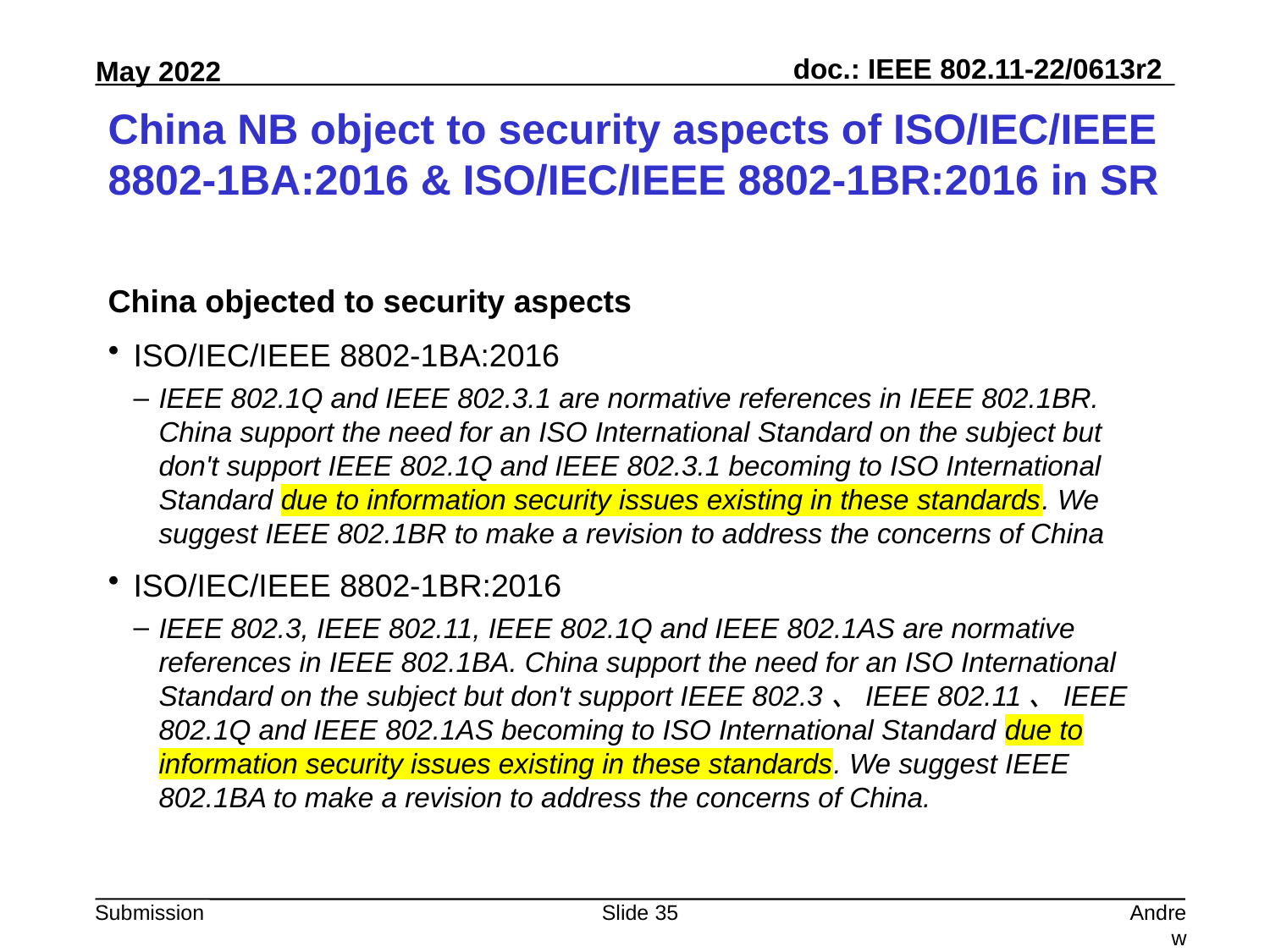

# China NB object to security aspects of ISO/IEC/IEEE 8802-1BA:2016 & ISO/IEC/IEEE 8802-1BR:2016 in SR
China objected to security aspects
ISO/IEC/IEEE 8802-1BA:2016
IEEE 802.1Q and IEEE 802.3.1 are normative references in IEEE 802.1BR. China support the need for an ISO International Standard on the subject but don't support IEEE 802.1Q and IEEE 802.3.1 becoming to ISO International Standard due to information security issues existing in these standards. We suggest IEEE 802.1BR to make a revision to address the concerns of China
ISO/IEC/IEEE 8802-1BR:2016
IEEE 802.3, IEEE 802.11, IEEE 802.1Q and IEEE 802.1AS are normative references in IEEE 802.1BA. China support the need for an ISO International Standard on the subject but don't support IEEE 802.3、IEEE 802.11、IEEE 802.1Q and IEEE 802.1AS becoming to ISO International Standard due to information security issues existing in these standards. We suggest IEEE 802.1BA to make a revision to address the concerns of China.
Slide 35
Andrew Myles, Cisco